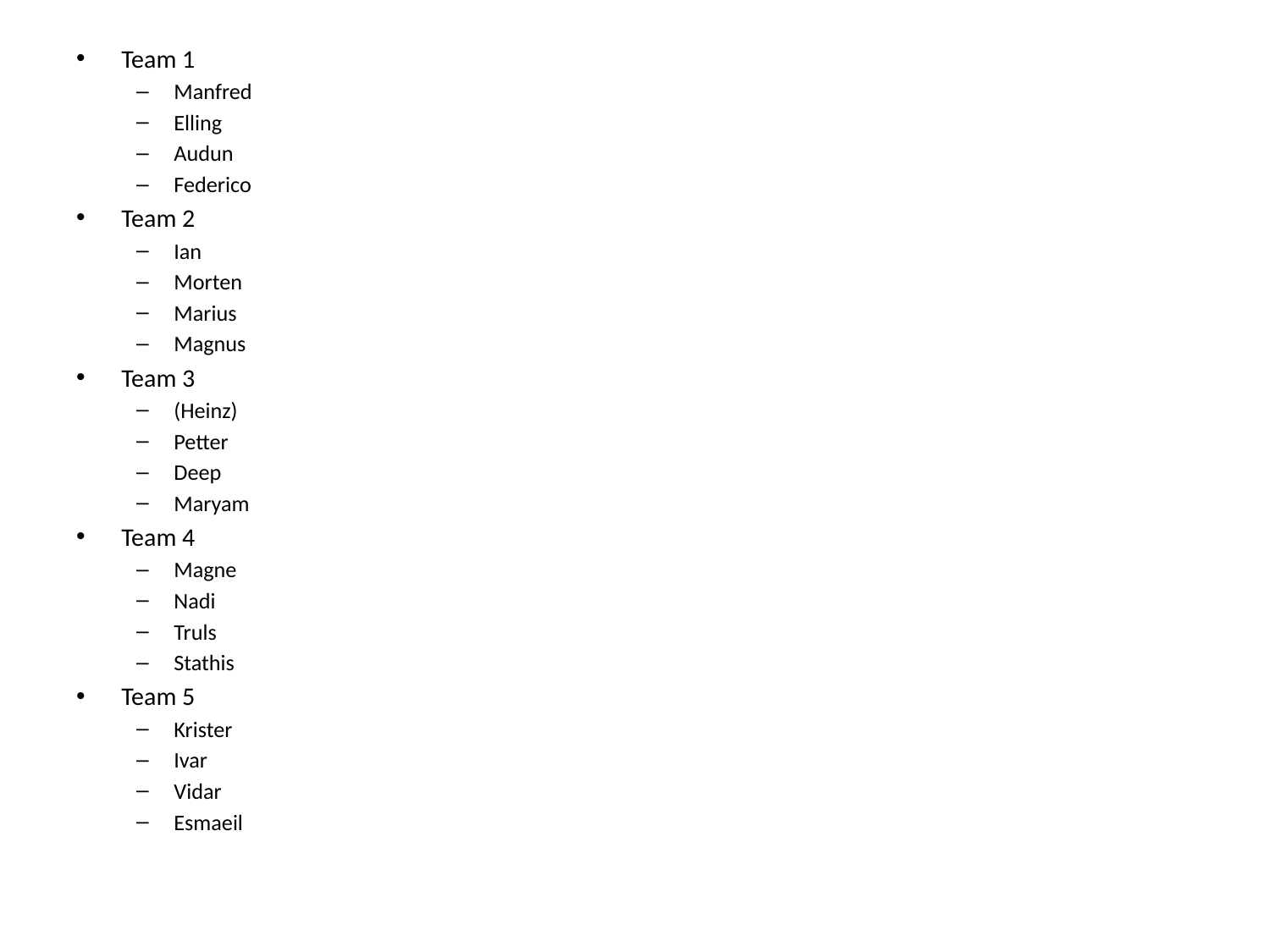

Team 1
Manfred
Elling
Audun
Federico
Team 2
Ian
Morten
Marius
Magnus
Team 3
(Heinz)
Petter
Deep
Maryam
Team 4
Magne
Nadi
Truls
Stathis
Team 5
Krister
Ivar
Vidar
Esmaeil